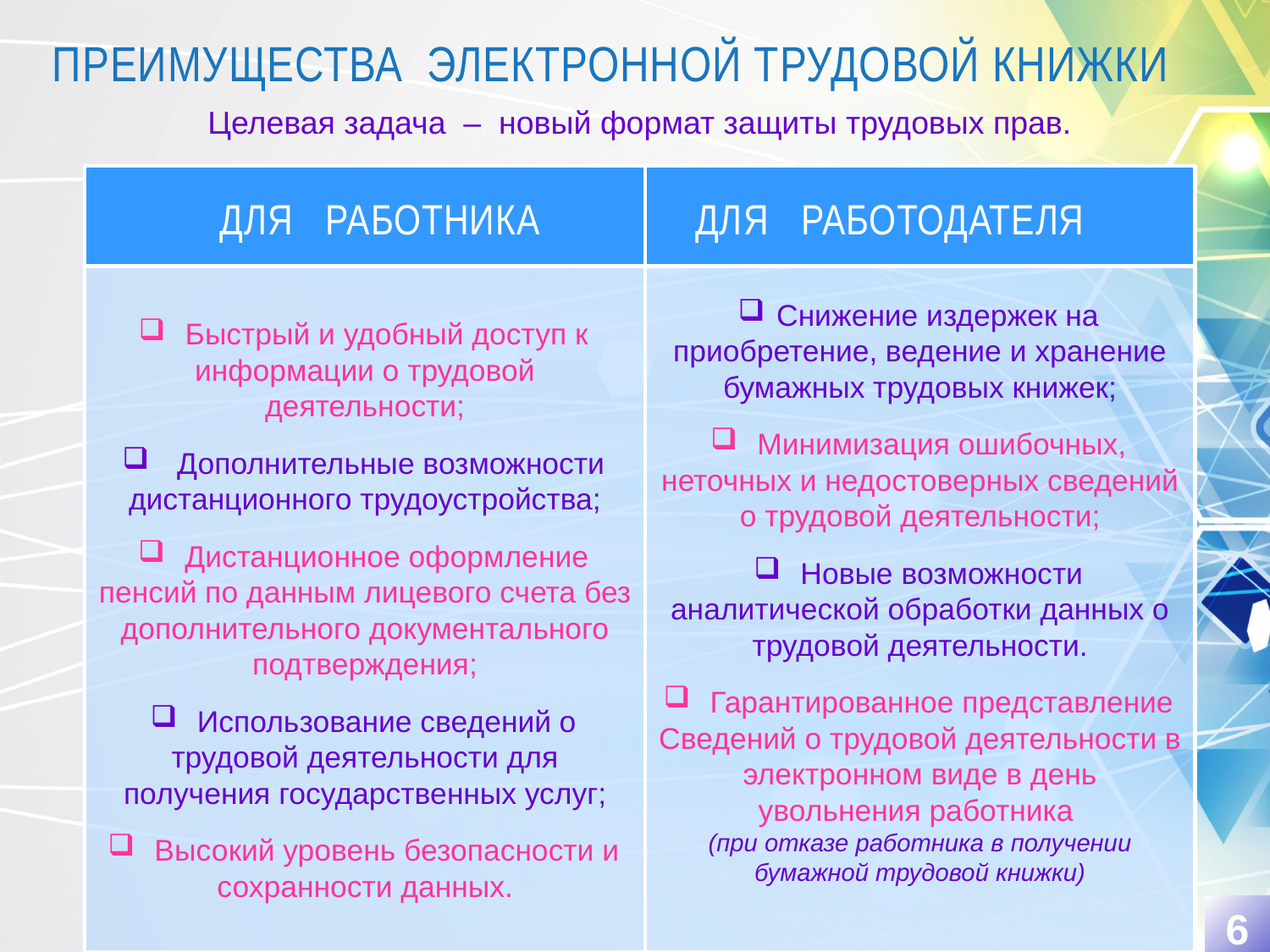

ПРЕИМУЩЕСТВА  ЭЛЕКТРОННОЙ ТРУДОВОЙ КНИЖКИ
Целевая задача  –  новый формат защиты трудовых прав.

ДЛЯ   РАБОТНИКА
ДЛЯ   РАБОТОДАТЕЛЯ
  Быстрый и удобный доступ к информации о трудовой деятельности;

   Дополнительные возможности дистанционного трудоустройства;

  Дистанционное оформление пенсий по данным лицевого счета без дополнительного документального подтверждения;

  Использование сведений о трудовой деятельности для получения государственных услуг;

  Высокий уровень безопасности и сохранности данных.
 Снижение издержек на приобретение, ведение и хранение бумажных трудовых книжек;

  Минимизация ошибочных, неточных и недостоверных сведений о трудовой деятельности;

  Новые возможности аналитической обработки данных о трудовой деятельности.

  Гарантированное представление Сведений о трудовой деятельности в электронном виде в день увольнения работника
(при отказе работника в получении бумажной трудовой книжки)

6